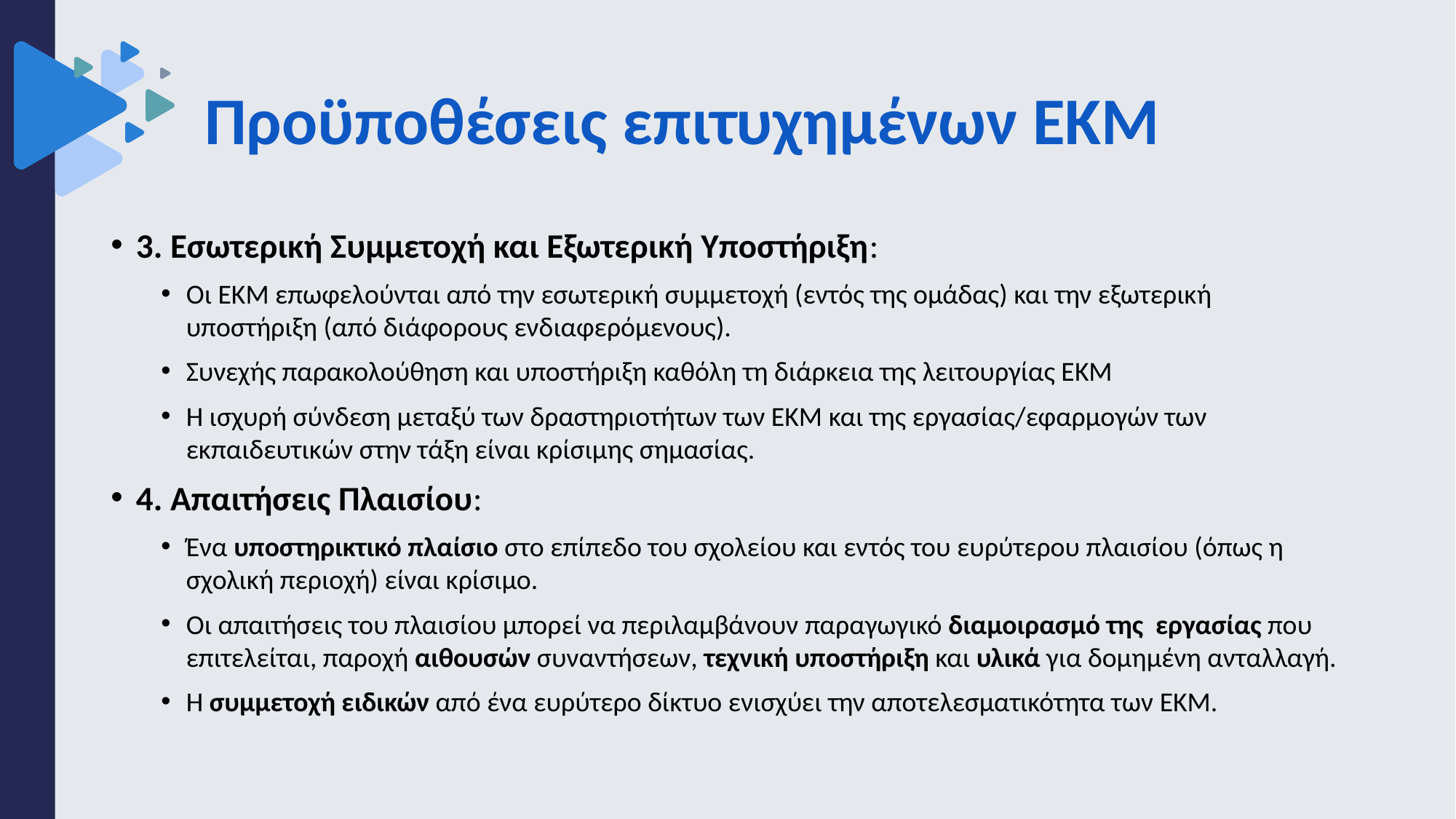

# Προϋποθέσεις επιτυχημένων ΕΚΜ
3. Εσωτερική Συμμετοχή και Εξωτερική Υποστήριξη:
Οι ΕΚΜ επωφελούνται από την εσωτερική συμμετοχή (εντός της ομάδας) και την εξωτερική υποστήριξη (από διάφορους ενδιαφερόμενους).
Συνεχής παρακολούθηση και υποστήριξη καθόλη τη διάρκεια της λειτουργίας ΕΚΜ
Η ισχυρή σύνδεση μεταξύ των δραστηριοτήτων των ΕΚΜ και της εργασίας/εφαρμογών των εκπαιδευτικών στην τάξη είναι κρίσιμης σημασίας.
4. Απαιτήσεις Πλαισίου:
Ένα υποστηρικτικό πλαίσιο στο επίπεδο του σχολείου και εντός του ευρύτερου πλαισίου (όπως η σχολική περιοχή) είναι κρίσιμο.
Οι απαιτήσεις του πλαισίου μπορεί να περιλαμβάνουν παραγωγικό διαμοιρασμό της  εργασίας που επιτελείται, παροχή αιθουσών συναντήσεων, τεχνική υποστήριξη και υλικά για δομημένη ανταλλαγή.
Η συμμετοχή ειδικών από ένα ευρύτερο δίκτυο ενισχύει την αποτελεσματικότητα των ΕΚΜ.